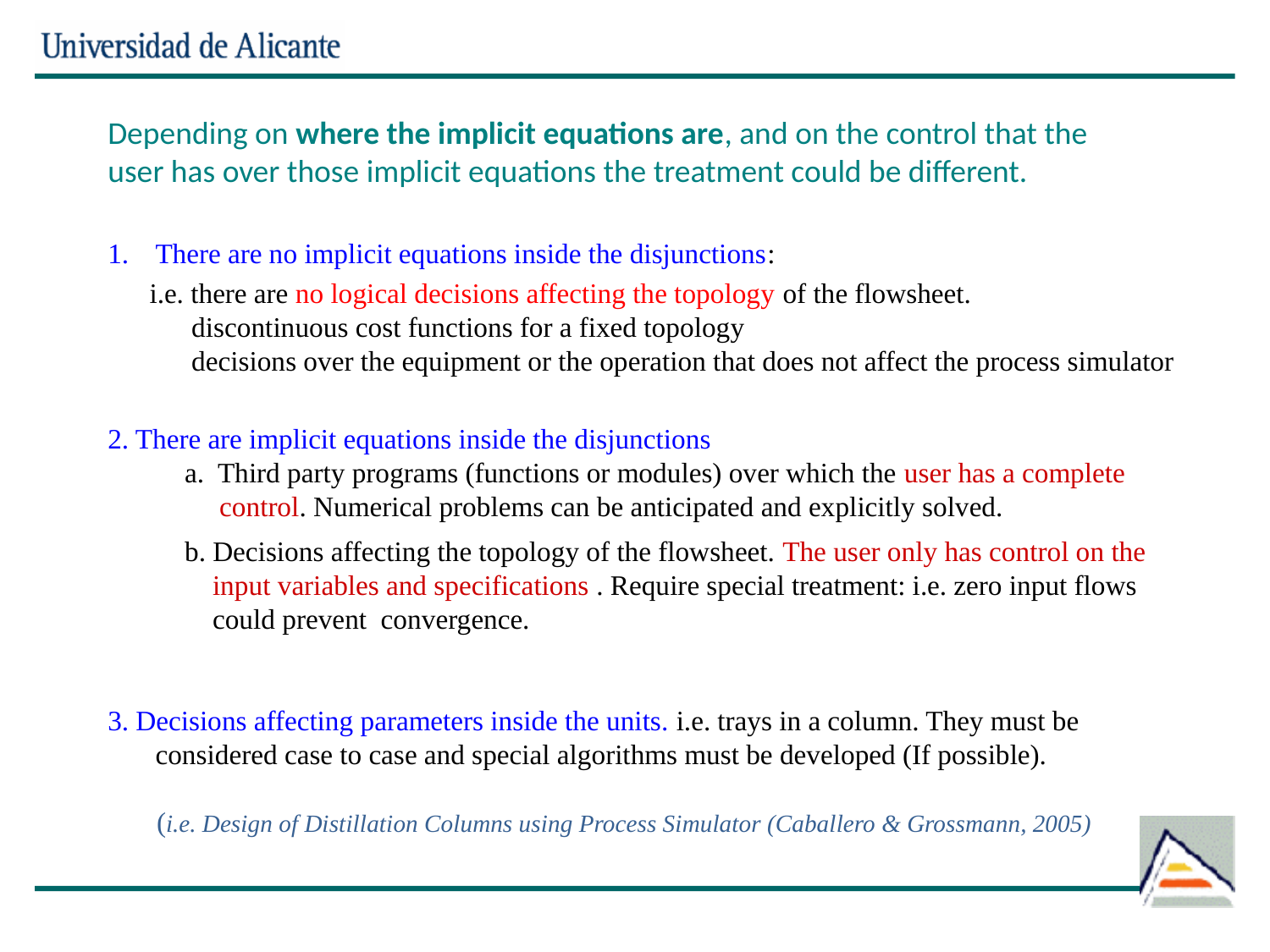

Depending on where the implicit equations are, and on the control that the user has over those implicit equations the treatment could be different.
There are no implicit equations inside the disjunctions:
      i.e. there are no logical decisions affecting the topology of the flowsheet.
            discontinuous cost functions for a fixed topology
            decisions over the equipment or the operation that does not affect the process simulator

2. There are implicit equations inside the disjunctions
           a.  Third party programs (functions or modules) over which the user has a complete
                control. Numerical problems can be anticipated and explicitly solved.
           b. Decisions affecting the topology of the flowsheet. The user only has control on the
               input variables and specifications . Require special treatment: i.e. zero input flows
               could prevent  convergence.

3. Decisions affecting parameters inside the units. i.e. trays in a column. They must be considered case to case and special algorithms must be developed (If possible).

       (i.e. Design of Distillation Columns using Process Simulator (Caballero & Grossmann, 2005)